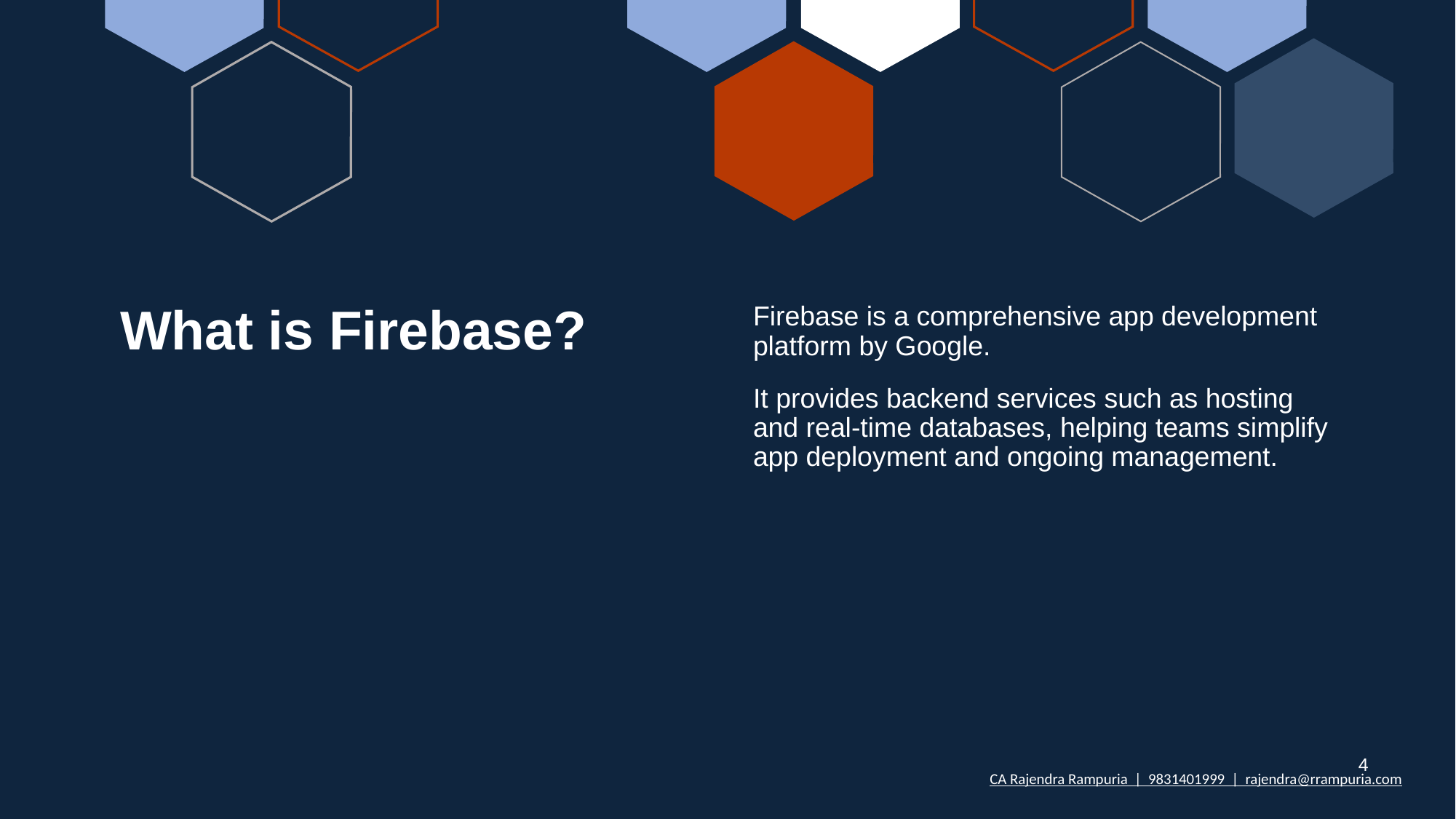

# What is Firebase?
Firebase is a comprehensive app development platform by Google.
It provides backend services such as hosting and real-time databases, helping teams simplify app deployment and ongoing management.
4
CA Rajendra Rampuria  |  9831401999  |  rajendra@rrampuria.com